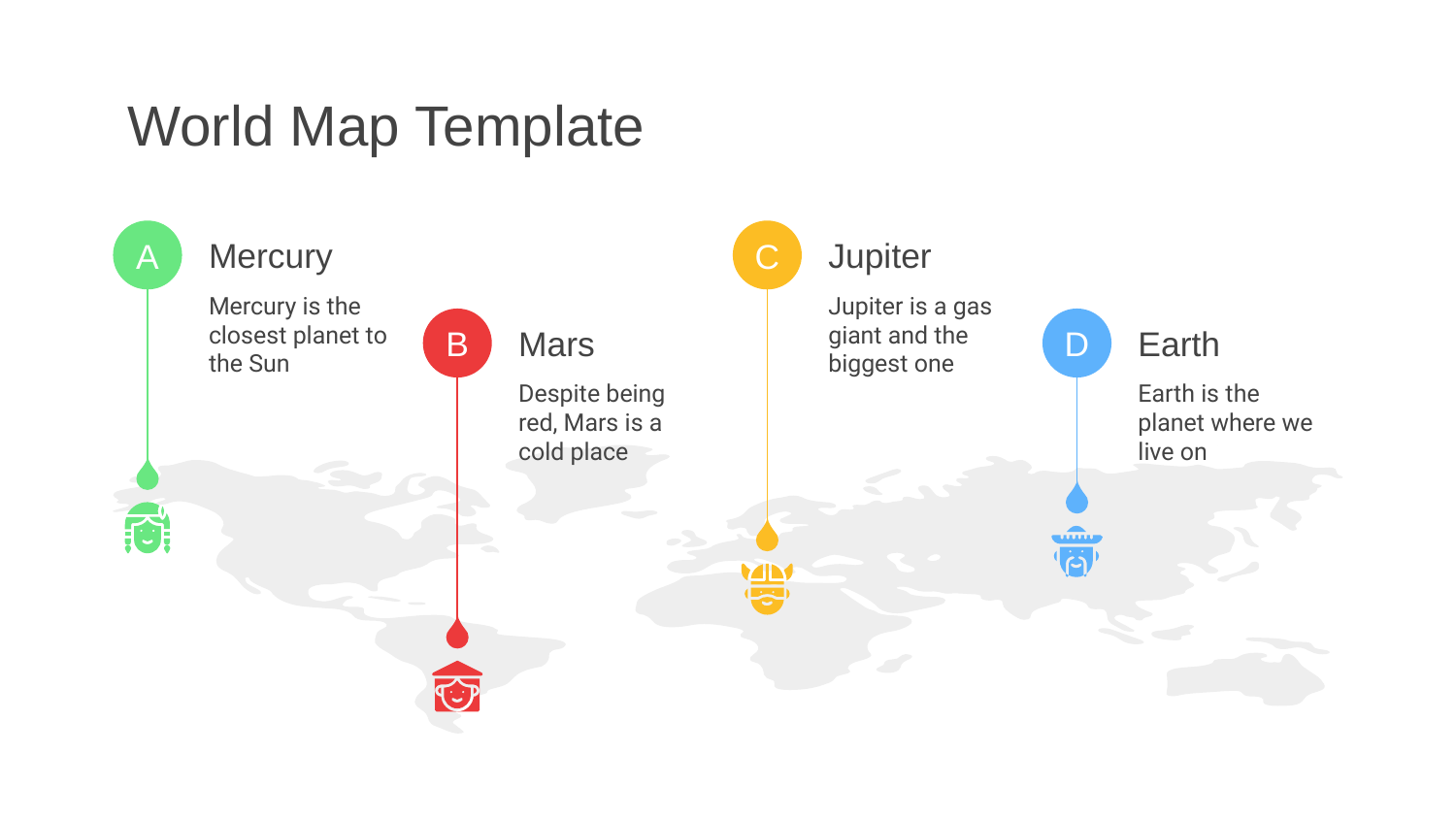

# World Map Template
A

Mercury
Mercury is the closest planet to the Sun

C

Jupiter
Jupiter is a gas giant and the biggest one

B

Mars
Despite being red, Mars is a cold place

D

Earth
Earth is the planet where we live on